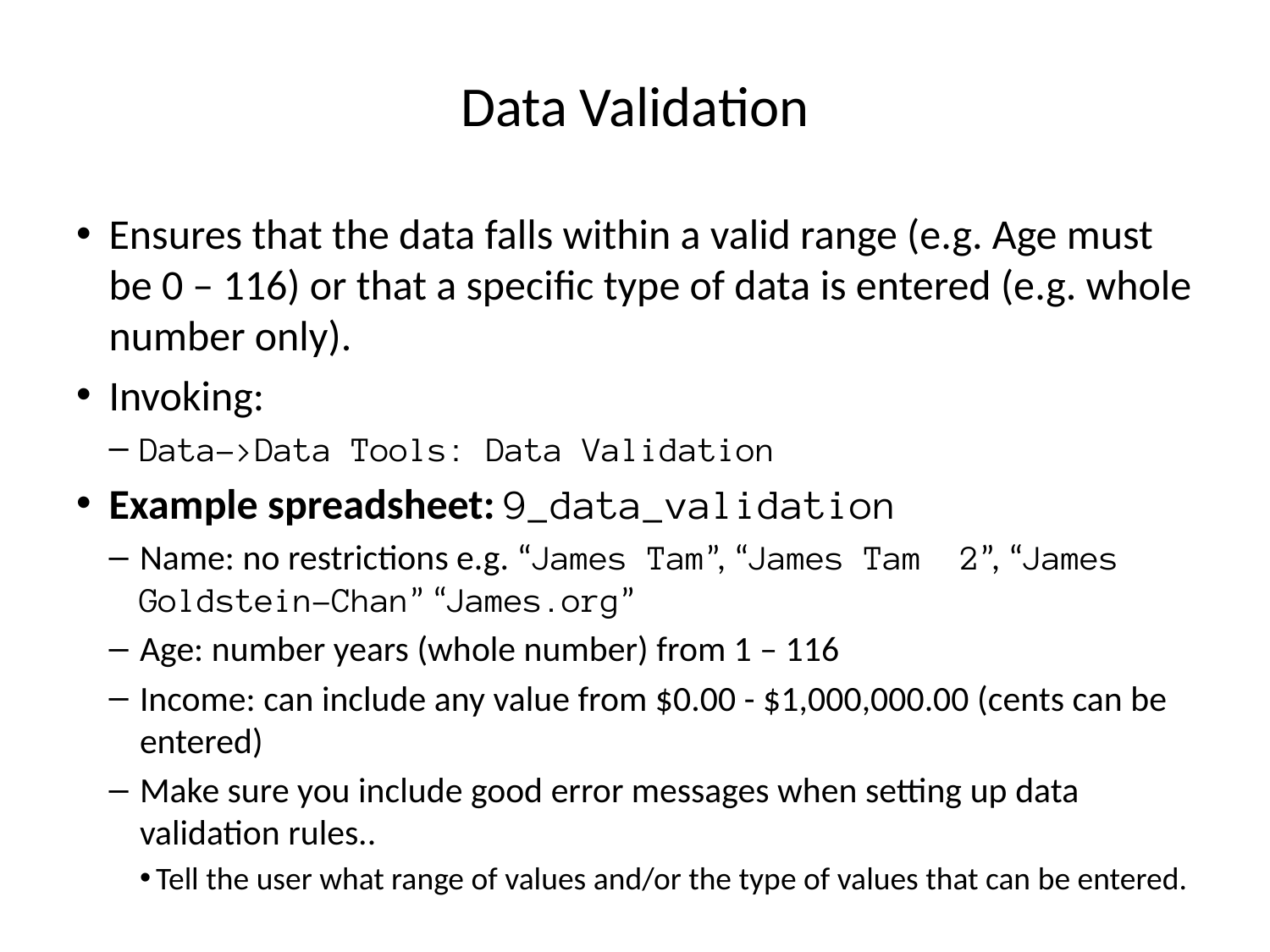

# Data Validation
Ensures that the data falls within a valid range (e.g. Age must be 0 – 116) or that a specific type of data is entered (e.g. whole number only).
Invoking:
Data->Data Tools: Data Validation
Example spreadsheet: 9_data_validation
Name: no restrictions e.g. “James Tam”, “James Tam  2”, “James Goldstein-Chan” “James.org”
Age: number years (whole number) from 1 – 116
Income: can include any value from $0.00 - $1,000,000.00 (cents can be entered)
Make sure you include good error messages when setting up data validation rules..
Tell the user what range of values and/or the type of values that can be entered.